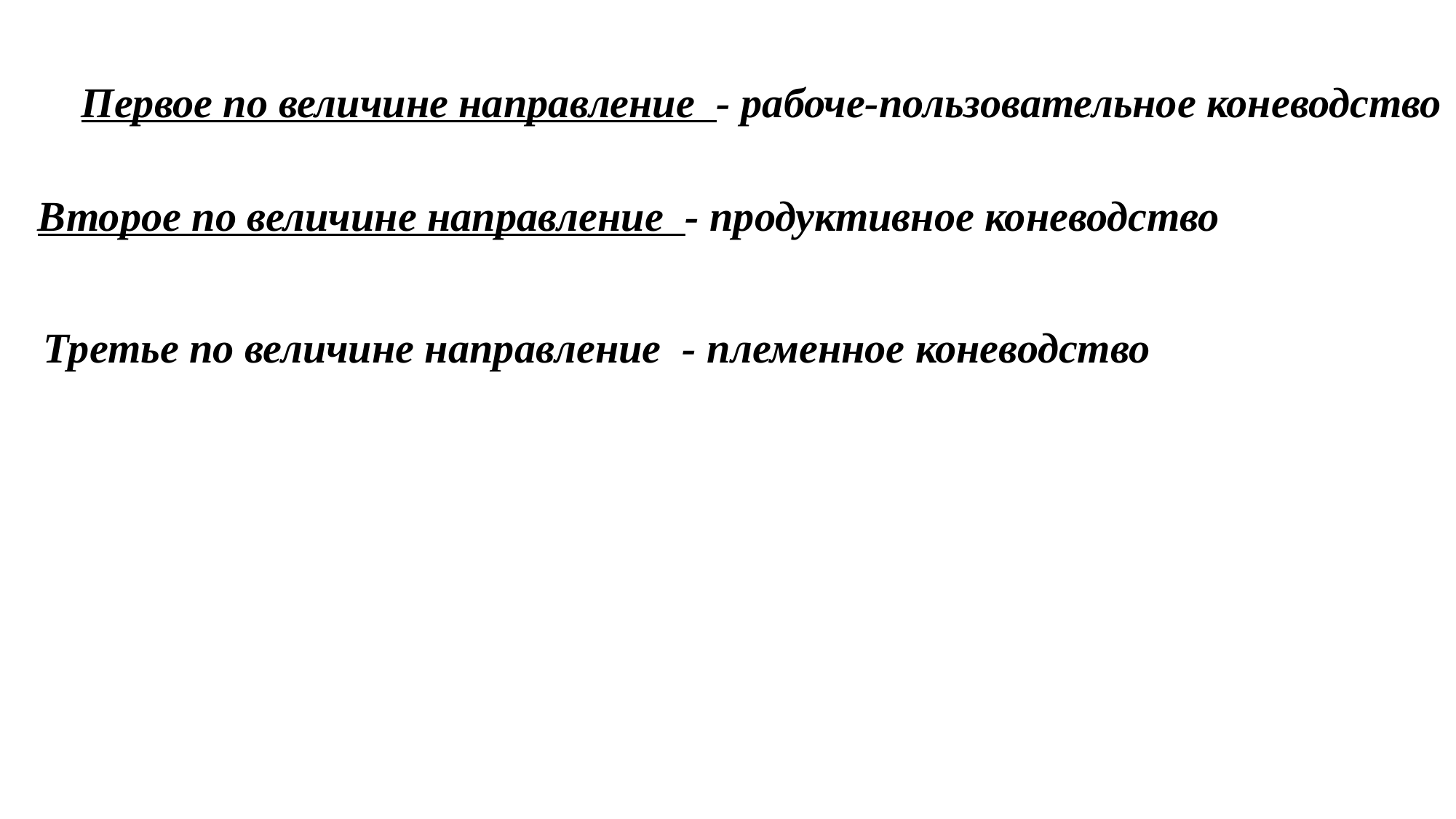

Первое по величине направление  - рабоче-пользовательное коневодство
Второе по величине направление  - продуктивное коневодство
Третье по величине направление  - племенное коневодство